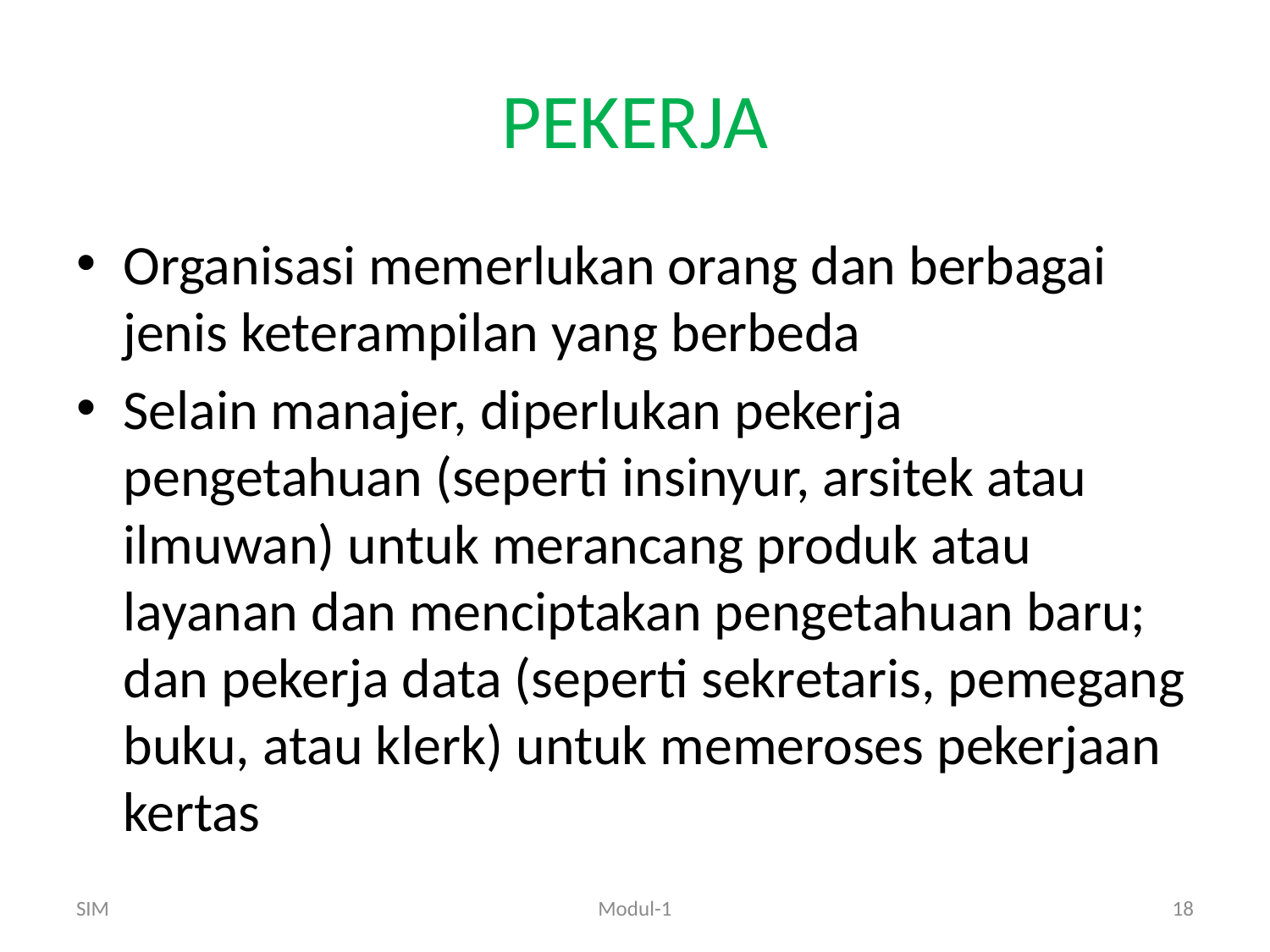

# PEKERJA
Organisasi memerlukan orang dan berbagai jenis keterampilan yang berbeda
Selain manajer, diperlukan pekerja pengetahuan (seperti insinyur, arsitek atau ilmuwan) untuk merancang produk atau layanan dan menciptakan pengetahuan baru; dan pekerja data (seperti sekretaris, pemegang buku, atau klerk) untuk memeroses pekerjaan kertas
SIM
Modul-1
18